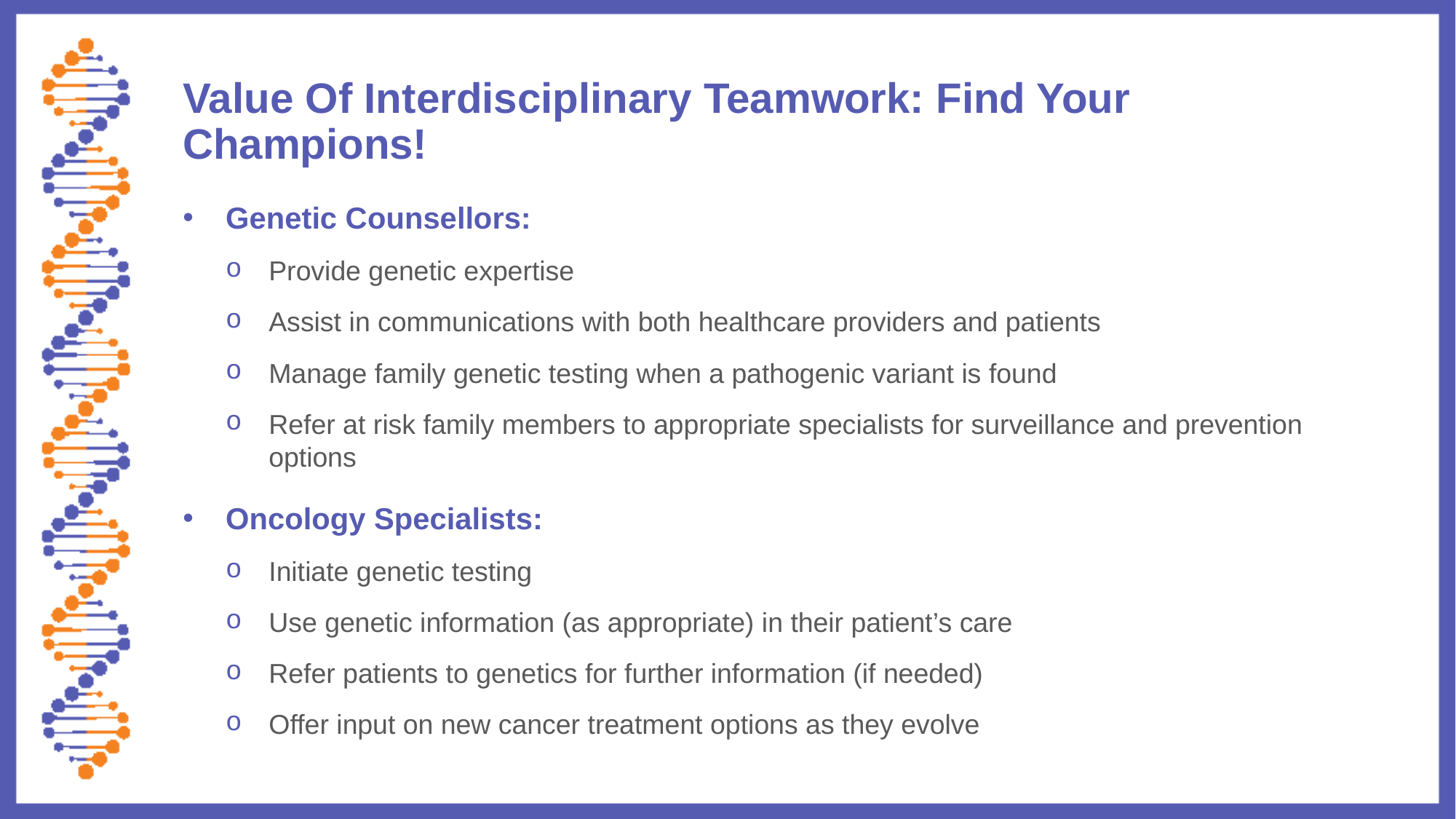

# Value Of Interdisciplinary Teamwork: Find Your Champions!
Genetic Counsellors:
Provide genetic expertise
Assist in communications with both healthcare providers and patients
Manage family genetic testing when a pathogenic variant is found
Refer at risk family members to appropriate specialists for surveillance and prevention options
Oncology Specialists:
Initiate genetic testing
Use genetic information (as appropriate) in their patient’s care
Refer patients to genetics for further information (if needed)
Offer input on new cancer treatment options as they evolve